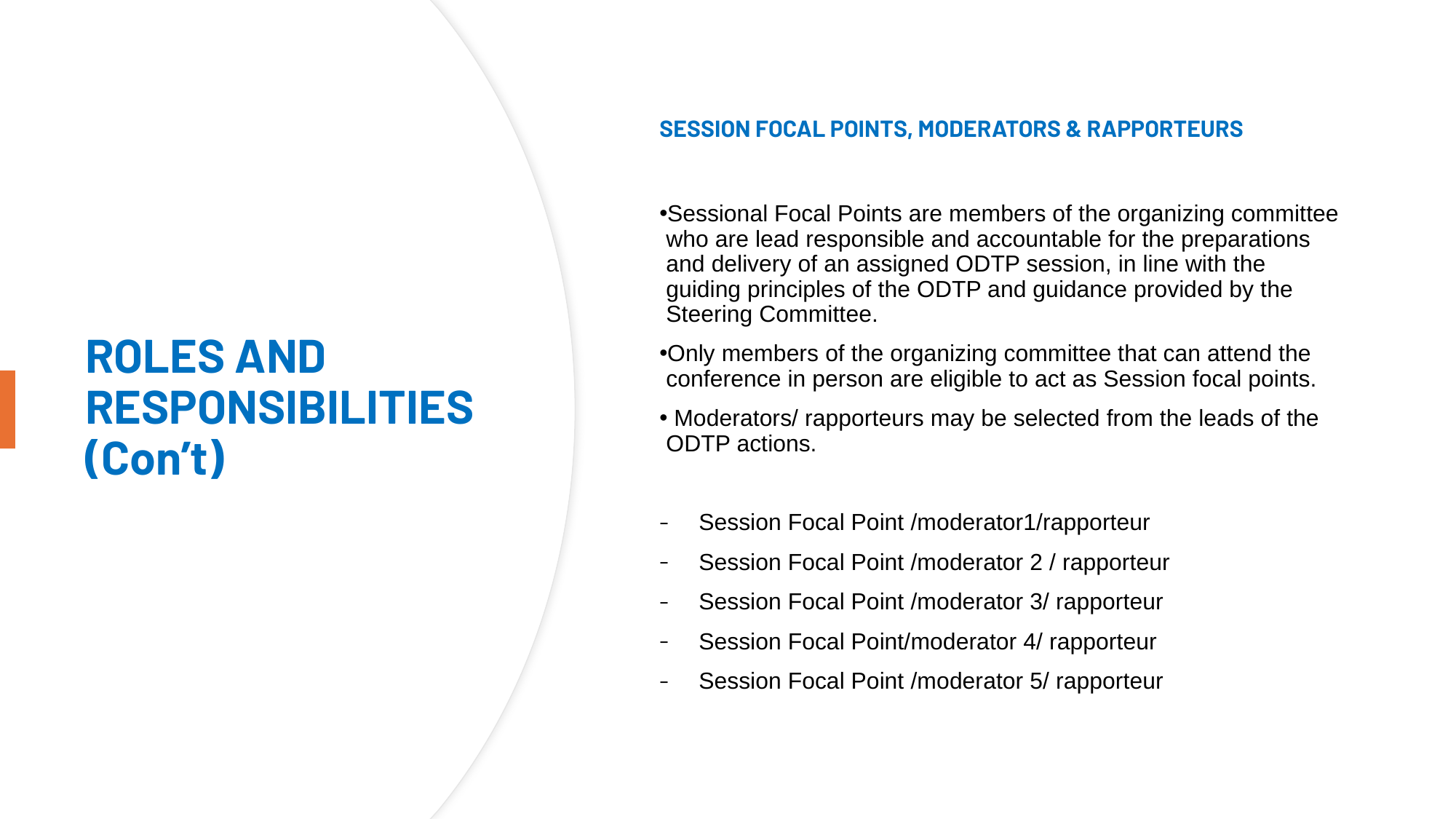

SESSION FOCAL POINTS, MODERATORS & RAPPORTEURS

Sessional Focal Points are members of the organizing committee who are lead responsible and accountable for the preparations and delivery of an assigned ODTP session, in line with the guiding principles of the ODTP and guidance provided by the Steering Committee.
Only members of the organizing committee that can attend the conference in person are eligible to act as Session focal points.
 Moderators/ rapporteurs may be selected from the leads of the ODTP actions.

Session Focal Point /moderator1/rapporteur
Session Focal Point /moderator 2 / rapporteur
Session Focal Point /moderator 3/ rapporteur
Session Focal Point/moderator 4/ rapporteur
Session Focal Point /moderator 5/ rapporteur

# ROLES AND RESPONSIBILITIES (Con’t)